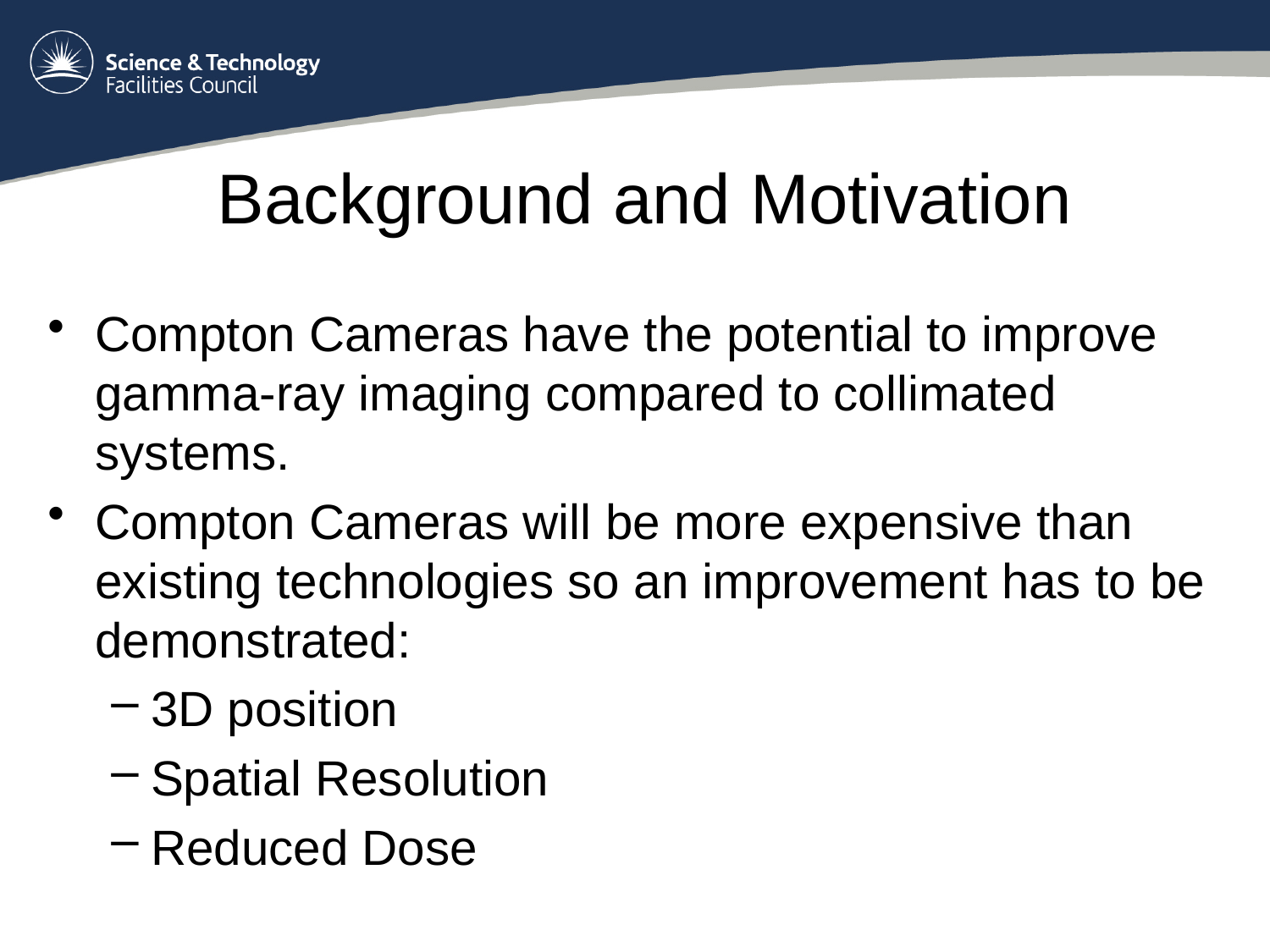

# Background and Motivation
Compton Cameras have the potential to improve gamma-ray imaging compared to collimated systems.
Compton Cameras will be more expensive than existing technologies so an improvement has to be demonstrated:
3D position
Spatial Resolution
Reduced Dose